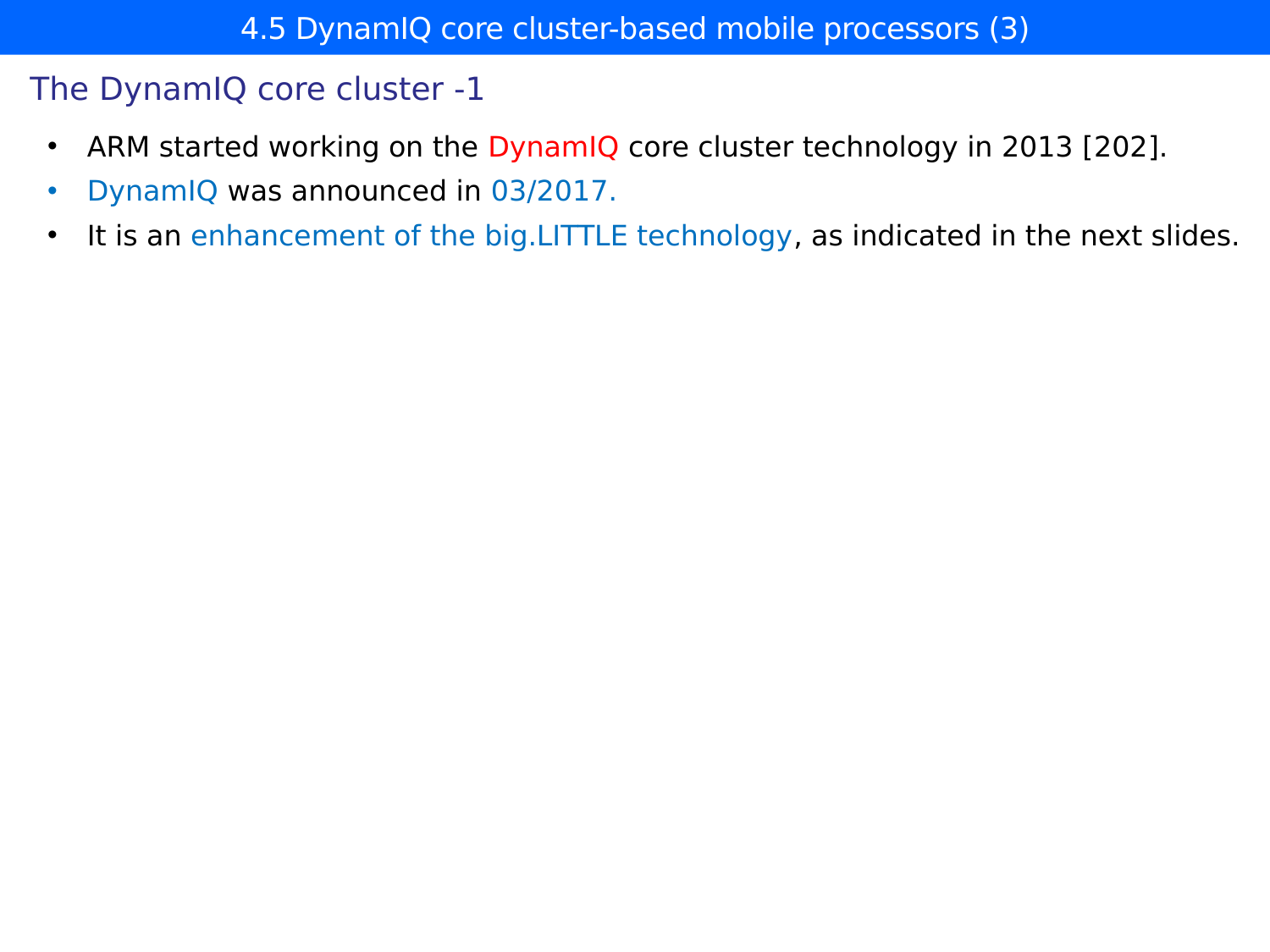

# 4.5 DynamIQ core cluster-based mobile processors (3)
The DynamIQ core cluster -1
ARM started working on the DynamIQ core cluster technology in 2013 [202].
DynamIQ was announced in 03/2017.
It is an enhancement of the big.LITTLE technology, as indicated in the next slides.